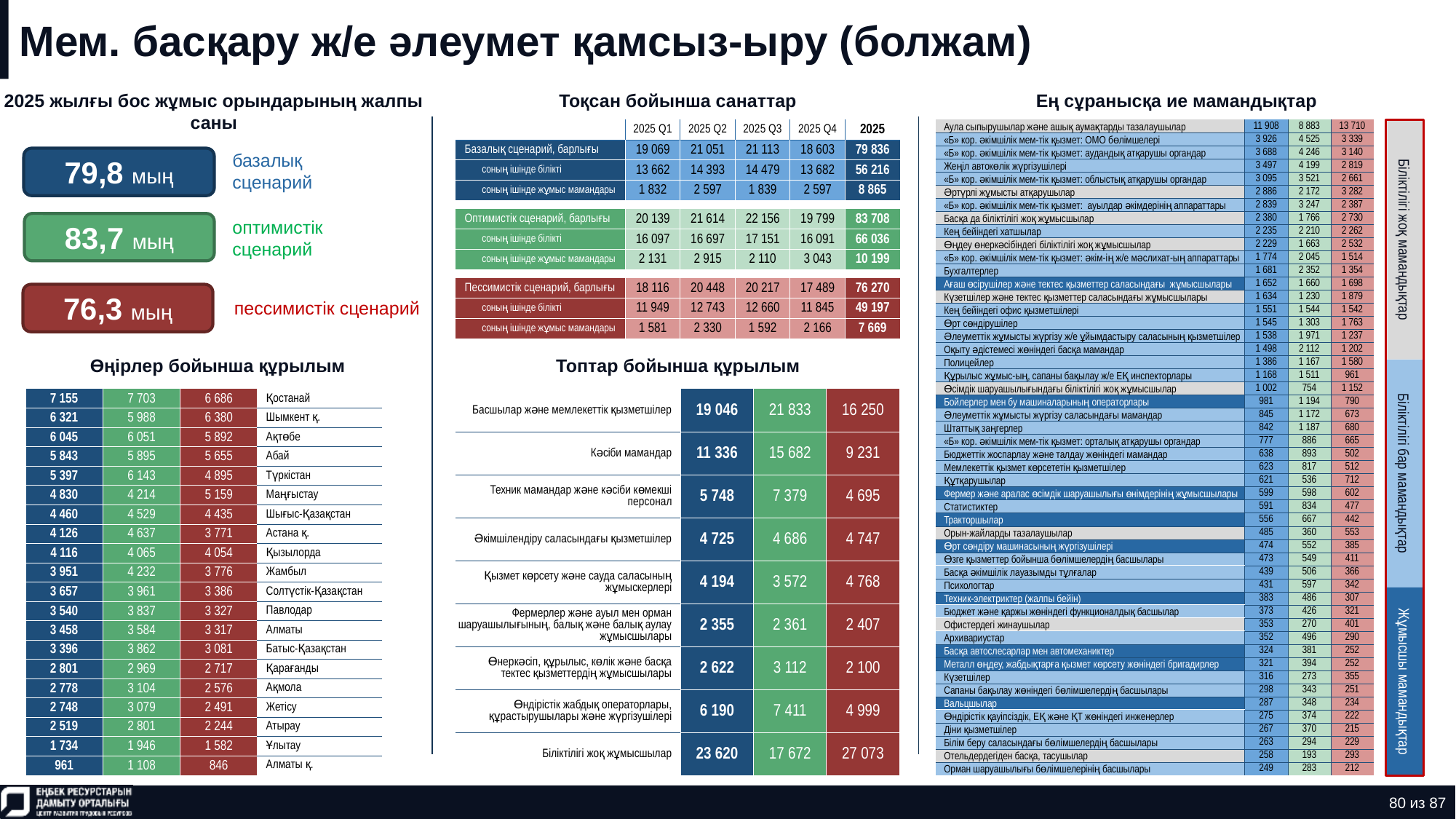

# Мем. басқару ж/е әлеумет қамсыз-ыру (болжам)
2025 жылғы бос жұмыс орындарының жалпы саны
Тоқсан бойынша санаттар
Ең сұранысқа ие мамандықтар
| Аула сыпырушылар және ашық аумақтарды тазалаушылар | 11 908 | 8 883 | 13 710 |
| --- | --- | --- | --- |
| «Б» кор. әкімшілік мем-тік қызмет: ОМО бөлімшелері | 3 926 | 4 525 | 3 339 |
| «Б» кор. әкімшілік мем-тік қызмет: аудандық атқарушы органдар | 3 688 | 4 246 | 3 140 |
| Жеңіл автокөлік жүргізушілері | 3 497 | 4 199 | 2 819 |
| «Б» кор. әкімшілік мем-тік қызмет: облыстық атқарушы органдар | 3 095 | 3 521 | 2 661 |
| Әртүрлі жұмысты атқарушылар | 2 886 | 2 172 | 3 282 |
| «Б» кор. әкімшілік мем-тік қызмет: ауылдар әкімдерінің аппараттары | 2 839 | 3 247 | 2 387 |
| Басқа да біліктілігі жоқ жұмысшылар | 2 380 | 1 766 | 2 730 |
| Кең бейіндегі хатшылар | 2 235 | 2 210 | 2 262 |
| Өңдеу өнеркәсібіндегі біліктілігі жоқ жұмысшылар | 2 229 | 1 663 | 2 532 |
| «Б» кор. әкімшілік мем-тік қызмет: әкім-ің ж/е мәслихат-ың аппараттары | 1 774 | 2 045 | 1 514 |
| Бухгалтерлер | 1 681 | 2 352 | 1 354 |
| Ағаш өсірушілер және тектес қызметтер саласындағы жұмысшылары | 1 652 | 1 660 | 1 698 |
| Күзетшілер және тектес қызметтер саласындағы жұмысшылары | 1 634 | 1 230 | 1 879 |
| Кең бейіндегі офис қызметшілері | 1 551 | 1 544 | 1 542 |
| Өрт сөндірушілер | 1 545 | 1 303 | 1 763 |
| Әлеуметтік жұмысты жүргізу ж/е ұйымдастыру саласының қызметшілер | 1 538 | 1 971 | 1 237 |
| Оқыту әдістемесі жөніндегі басқа мамандар | 1 498 | 2 112 | 1 202 |
| Полицейлер | 1 386 | 1 167 | 1 580 |
| Құрылыс жұмыс-ың, сапаны бақылау ж/е ЕҚ инспекторлары | 1 168 | 1 511 | 961 |
| Өсімдік шаруашылығындағы біліктілігі жоқ жұмысшылар | 1 002 | 754 | 1 152 |
| Бойлерлер мен бу машиналарының операторлары | 981 | 1 194 | 790 |
| Әлеуметтік жұмысты жүргізу саласындағы мамандар | 845 | 1 172 | 673 |
| Штаттық заңгерлер | 842 | 1 187 | 680 |
| «Б» кор. әкімшілік мем-тік қызмет: орталық атқарушы органдар | 777 | 886 | 665 |
| Бюджеттік жоспарлау және талдау жөніндегі мамандар | 638 | 893 | 502 |
| Мемлекеттік қызмет көрсететін қызметшілер | 623 | 817 | 512 |
| Құтқарушылар | 621 | 536 | 712 |
| Фермер және аралас өсімдік шаруашылығы өнімдерінің жұмысшылары | 599 | 598 | 602 |
| Статистиктер | 591 | 834 | 477 |
| Тракторшылар | 556 | 667 | 442 |
| Орын-жайларды тазалаушылар | 485 | 360 | 553 |
| Өрт сөндіру машинасының жүргізушілері | 474 | 552 | 385 |
| Өзге қызметтер бойынша бөлімшелердің басшылары | 473 | 549 | 411 |
| Басқа әкімшілік лауазымды тұлғалар | 439 | 506 | 366 |
| Психологтар | 431 | 597 | 342 |
| Техник-электриктер (жалпы бейін) | 383 | 486 | 307 |
| Бюджет және қаржы жөніндегі функционалдық басшылар | 373 | 426 | 321 |
| Офистердегі жинаушылар | 353 | 270 | 401 |
| Архивариустар | 352 | 496 | 290 |
| Басқа автослесарлар мен автомеханиктер | 324 | 381 | 252 |
| Металл өңдеу, жабдықтарға қызмет көрсету жөніндегі бригадирлер | 321 | 394 | 252 |
| Күзетшілер | 316 | 273 | 355 |
| Сапаны бақылау жөніндегі бөлімшелердің басшылары | 298 | 343 | 251 |
| Вальцшылар | 287 | 348 | 234 |
| Өндірістік қауіпсіздік, ЕҚ және ҚТ жөніндегі инженерлер | 275 | 374 | 222 |
| Діни қызметшілер | 267 | 370 | 215 |
| Білім беру саласындағы бөлімшелердің басшылары | 263 | 294 | 229 |
| Отельдердегіден басқа, тасушылар | 258 | 193 | 293 |
| Орман шаруашылығы бөлімшелерінің басшылары | 249 | 283 | 212 |
|  | 2025 Q1 | 2025 Q2 | 2025 Q3 | 2025 Q4 | 2025 |
| --- | --- | --- | --- | --- | --- |
| Базалық сценарий, барлығы | 19 069 | 21 051 | 21 113 | 18 603 | 79 836 |
| соның ішінде білікті | 13 662 | 14 393 | 14 479 | 13 682 | 56 216 |
| соның ішінде жұмыс мамандары | 1 832 | 2 597 | 1 839 | 2 597 | 8 865 |
|  |  |  |  |  |  |
| Оптимистік сценарий, барлығы | 20 139 | 21 614 | 22 156 | 19 799 | 83 708 |
| соның ішінде білікті | 16 097 | 16 697 | 17 151 | 16 091 | 66 036 |
| соның ішінде жұмыс мамандары | 2 131 | 2 915 | 2 110 | 3 043 | 10 199 |
|  |  |  |  |  |  |
| Пессимистік сценарий, барлығы | 18 116 | 20 448 | 20 217 | 17 489 | 76 270 |
| соның ішінде білікті | 11 949 | 12 743 | 12 660 | 11 845 | 49 197 |
| соның ішінде жұмыс мамандары | 1 581 | 2 330 | 1 592 | 2 166 | 7 669 |
79,8 мың
базалық сценарий
83,7 мың
оптимистік сценарий
Біліктілігі жоқ мамандықтар
76,3 мың
пессимистік сценарий
Өңірлер бойынша құрылым
Топтар бойынша құрылым
| Басшылар және мемлекеттік қызметшілер | 19 046 | 21 833 | 16 250 |
| --- | --- | --- | --- |
| Кәсіби мамандар | 11 336 | 15 682 | 9 231 |
| Техник мамандар және кәсіби көмекші персонал | 5 748 | 7 379 | 4 695 |
| Әкімшілендіру саласындағы қызметшілер | 4 725 | 4 686 | 4 747 |
| Қызмет көрсету және сауда саласының жұмыскерлері | 4 194 | 3 572 | 4 768 |
| Фермерлер және ауыл мен орман шаруашылығының, балық және балық аулау жұмысшылары | 2 355 | 2 361 | 2 407 |
| Өнеркәсіп, құрылыс, көлік және басқа тектес қызметтердің жұмысшылары | 2 622 | 3 112 | 2 100 |
| Өндірістік жабдық операторлары, құрастырушылары және жүргізушілері | 6 190 | 7 411 | 4 999 |
| Біліктілігі жоқ жұмысшылар | 23 620 | 17 672 | 27 073 |
| 7 155 | 7 703 | 6 686 | Қостанай |
| --- | --- | --- | --- |
| 6 321 | 5 988 | 6 380 | Шымкент қ. |
| 6 045 | 6 051 | 5 892 | Ақтөбе |
| 5 843 | 5 895 | 5 655 | Абай |
| 5 397 | 6 143 | 4 895 | Түркістан |
| 4 830 | 4 214 | 5 159 | Маңғыстау |
| 4 460 | 4 529 | 4 435 | Шығыс-Қазақстан |
| 4 126 | 4 637 | 3 771 | Астана қ. |
| 4 116 | 4 065 | 4 054 | Қызылорда |
| 3 951 | 4 232 | 3 776 | Жамбыл |
| 3 657 | 3 961 | 3 386 | Солтүстік-Қазақстан |
| 3 540 | 3 837 | 3 327 | Павлодар |
| 3 458 | 3 584 | 3 317 | Алматы |
| 3 396 | 3 862 | 3 081 | Батыс-Қазақстан |
| 2 801 | 2 969 | 2 717 | Қарағанды |
| 2 778 | 3 104 | 2 576 | Ақмола |
| 2 748 | 3 079 | 2 491 | Жетісу |
| 2 519 | 2 801 | 2 244 | Атырау |
| 1 734 | 1 946 | 1 582 | Ұлытау |
| 961 | 1 108 | 846 | Алматы қ. |

Біліктілігі бар мамандықтар
Жұмысшы мамандықтар
80 из 87